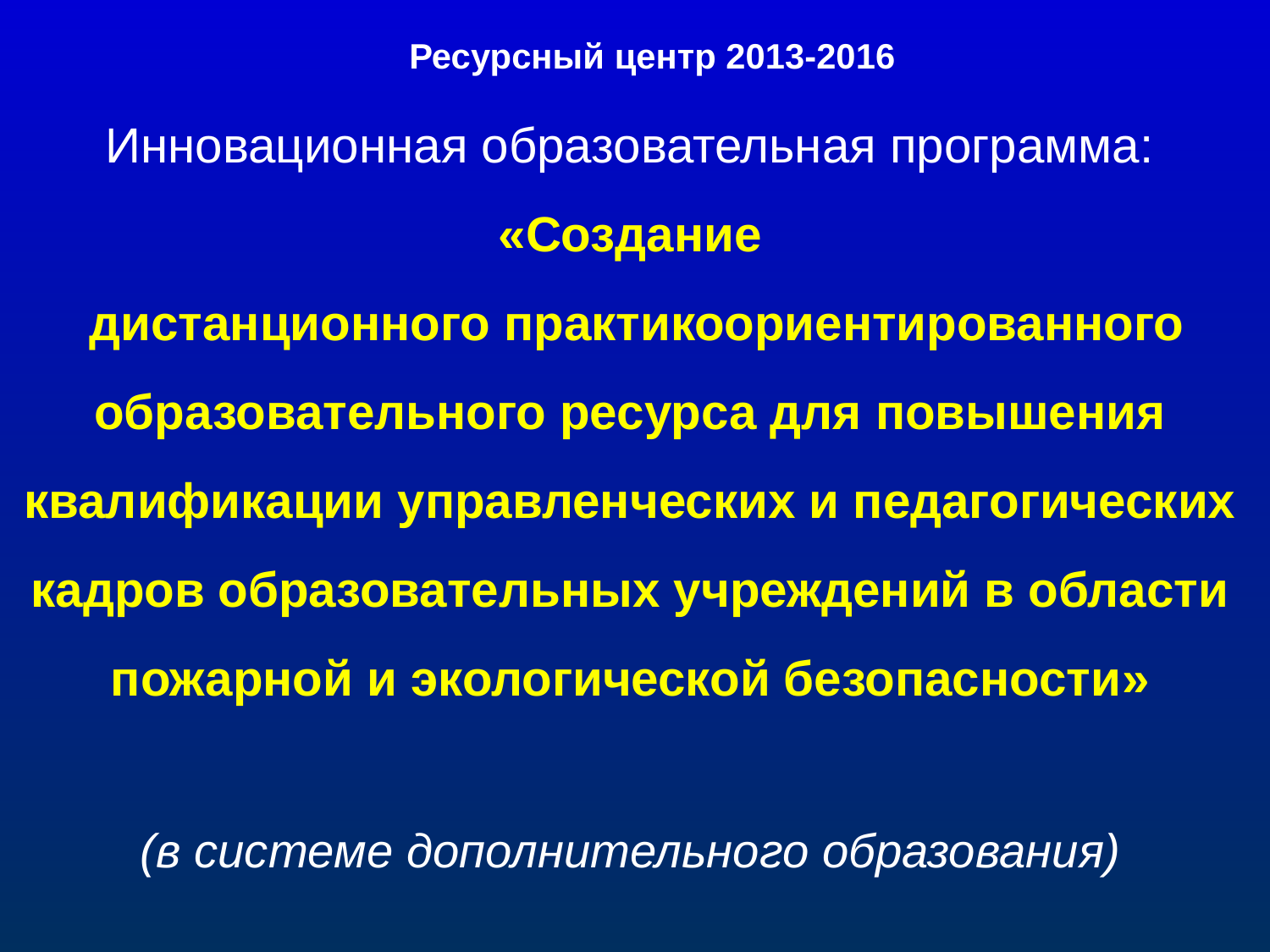

Ресурсный центр 2013-2016

Инновационная образовательная программа:
«Создание
 дистанционного практикоориентированного образовательного ресурса для повышения квалификации управленческих и педагогических кадров образовательных учреждений в области пожарной и экологической безопасности»

(в системе дополнительного образования)